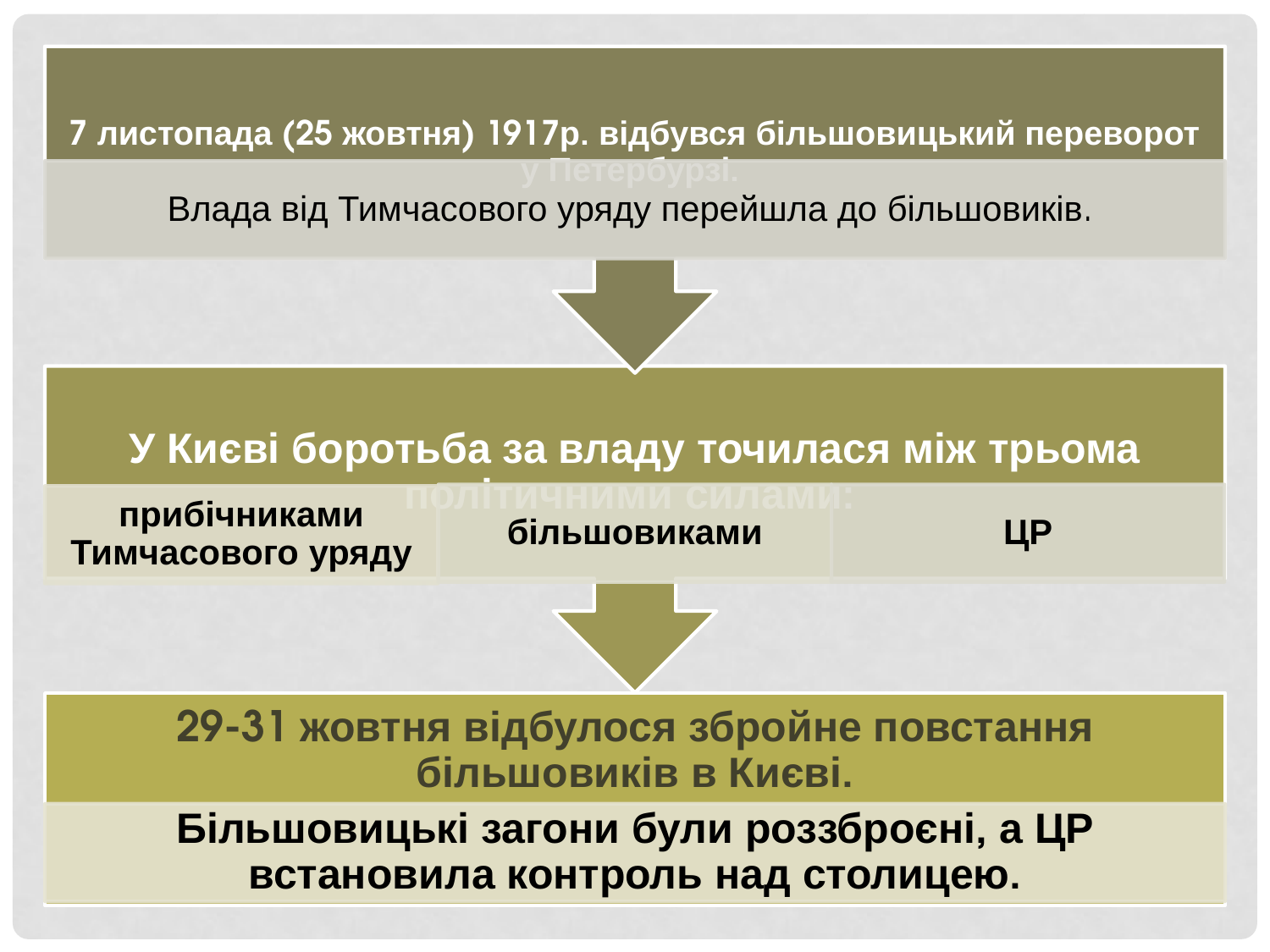

29-31 жовтня відбулося збройне повстання більшовиків в Києві.
Більшовицькі загони були роззброєні, а ЦР встановила контроль над столицею.
У Києві боротьба за владу точилася між трьома політичними силами:
прибічниками Тимчасового уряду
більшовиками
ЦР
7 листопада (25 жовтня) 1917р. відбувся більшовицький переворот у Петербурзі.
Влада від Тимчасового уряду перейшла до більшовиків.